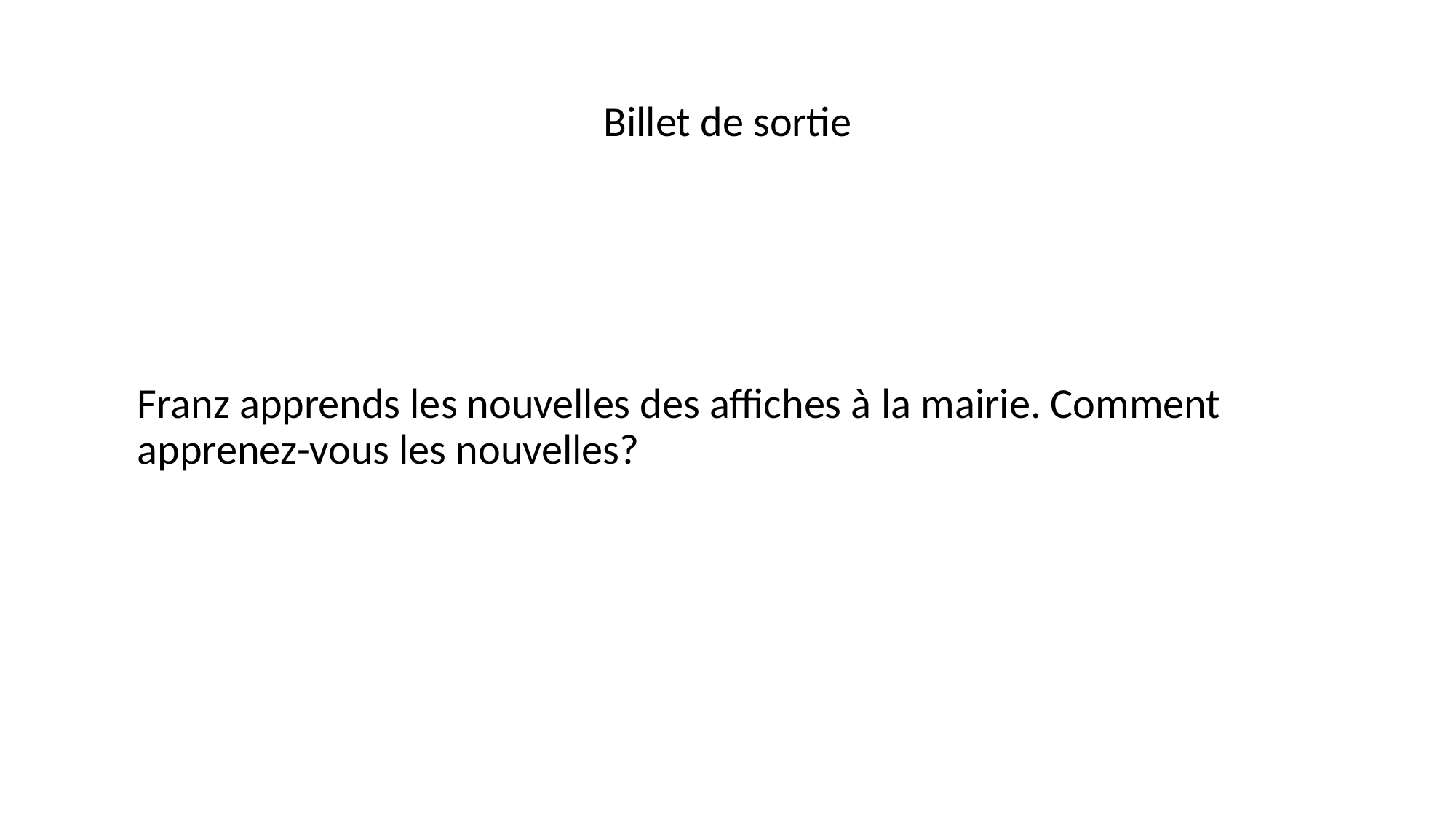

# Billet de sortie

Franz apprends les nouvelles des affiches à la mairie. Comment apprenez-vous les nouvelles?